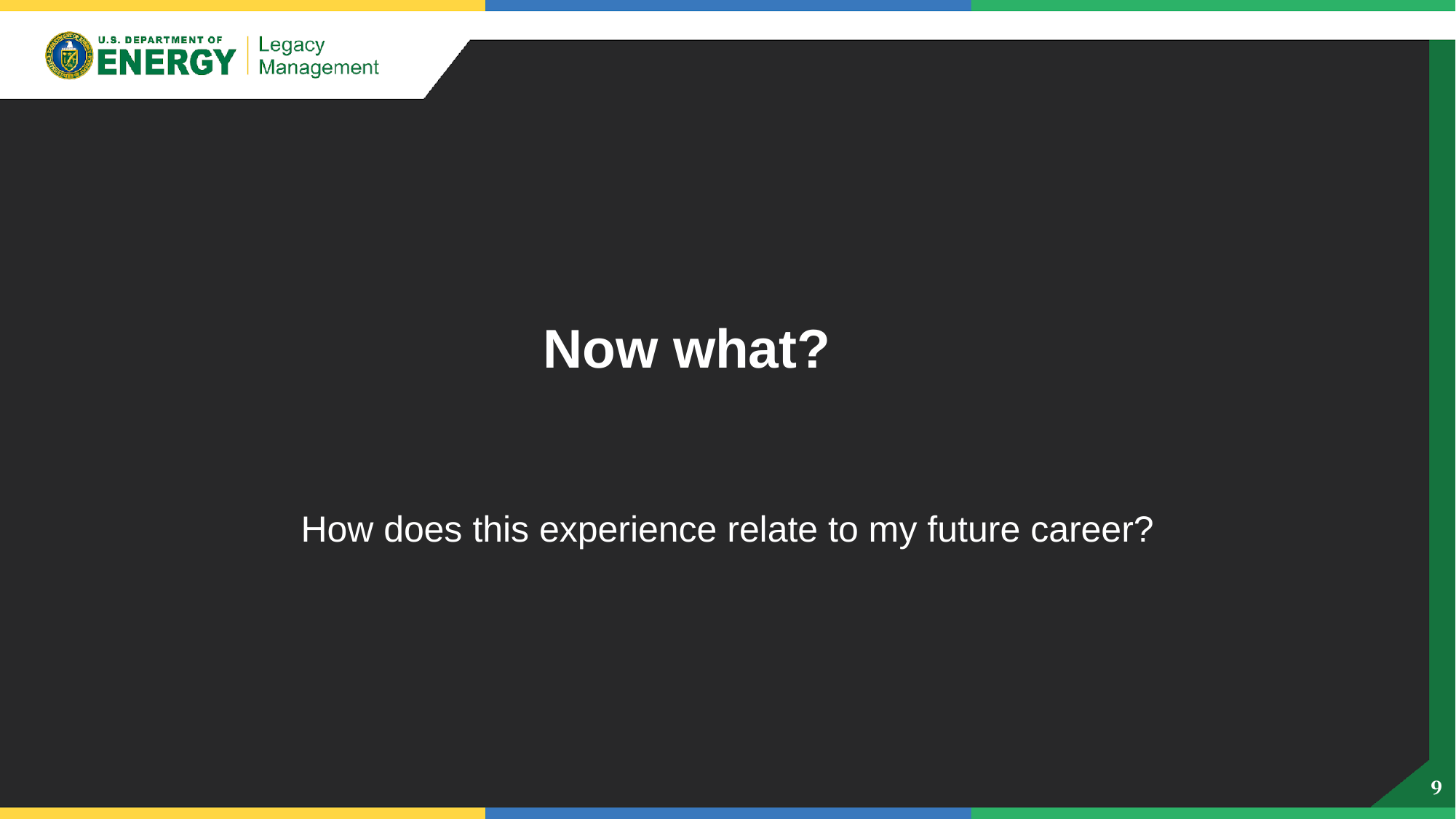

# Now what?
How does this experience relate to my future career?
9